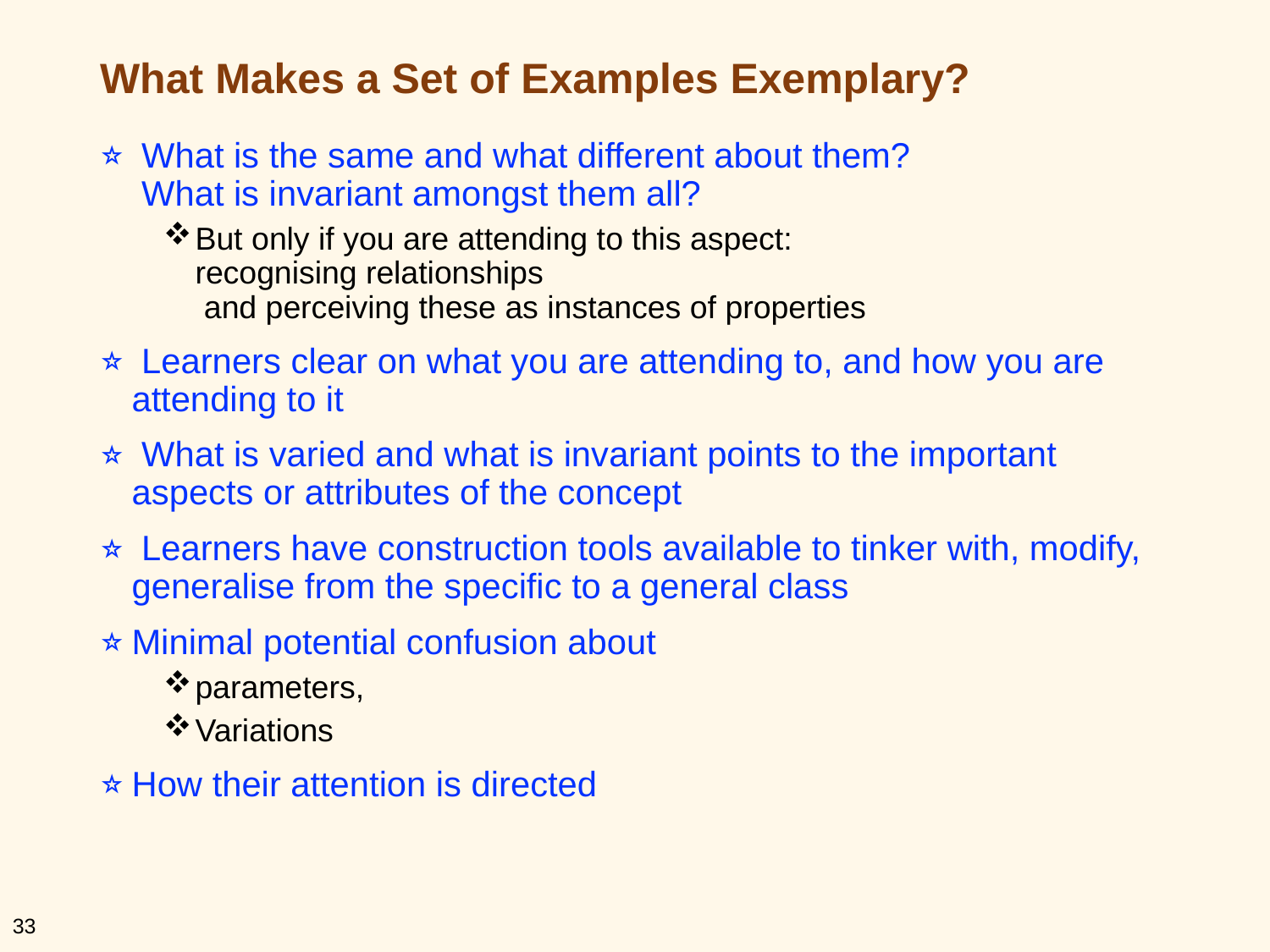

# What Makes a Set of Examples Exemplary?
 What is the same and what different about them?
 What is invariant amongst them all?
But only if you are attending to this aspect:
recognising relationships
 and perceiving these as instances of properties
 Learners clear on what you are attending to, and how you are attending to it
 What is varied and what is invariant points to the important aspects or attributes of the concept
 Learners have construction tools available to tinker with, modify, generalise from the specific to a general class
Minimal potential confusion about
parameters,
Variations
How their attention is directed